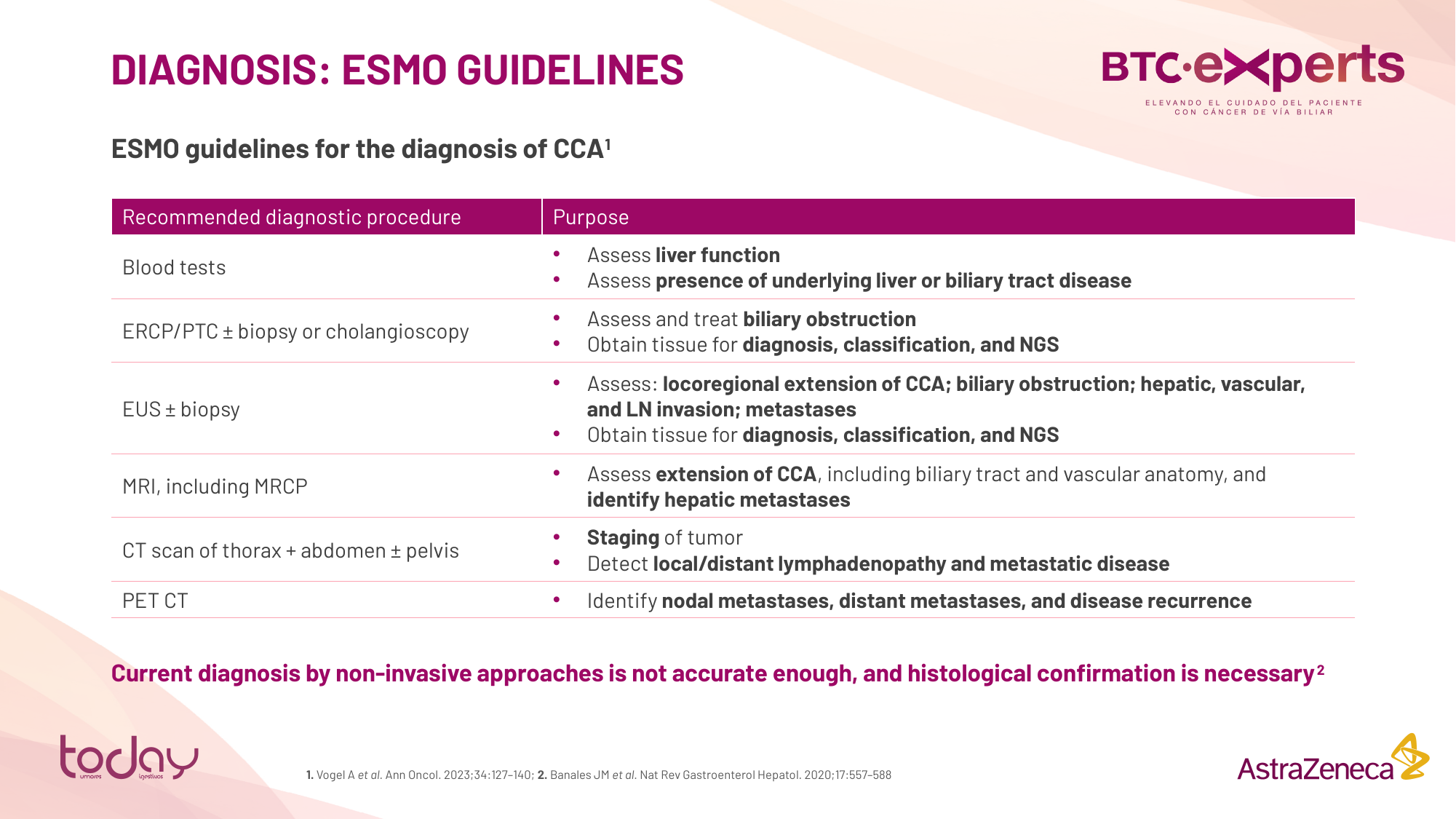

# DIAGNOSIS: ESMO GUIDELINES
ESMO guidelines for the diagnosis of CCA1
| Recommended diagnostic procedure | Purpose |
| --- | --- |
| Blood tests | Assess liver function Assess presence of underlying liver or biliary tract disease |
| ERCP/PTC ± biopsy or cholangioscopy | Assess and treat biliary obstruction Obtain tissue for diagnosis, classification, and NGS |
| EUS ± biopsy | Assess: locoregional extension of CCA; biliary obstruction; hepatic, vascular, and LN invasion; metastases Obtain tissue for diagnosis, classification, and NGS |
| MRI, including MRCP | Assess extension of CCA, including biliary tract and vascular anatomy, and identify hepatic metastases |
| CT scan of thorax + abdomen ± pelvis | Staging of tumor Detect local/distant lymphadenopathy and metastatic disease |
| PET CT | Identify nodal metastases, distant metastases, and disease recurrence |
Current diagnosis by non-invasive approaches is not accurate enough, and histological confirmation is necessary2
1. Vogel A et al. Ann Oncol. 2023;34:127–140; 2. Banales JM et al. Nat Rev Gastroenterol Hepatol. 2020;17:557–588